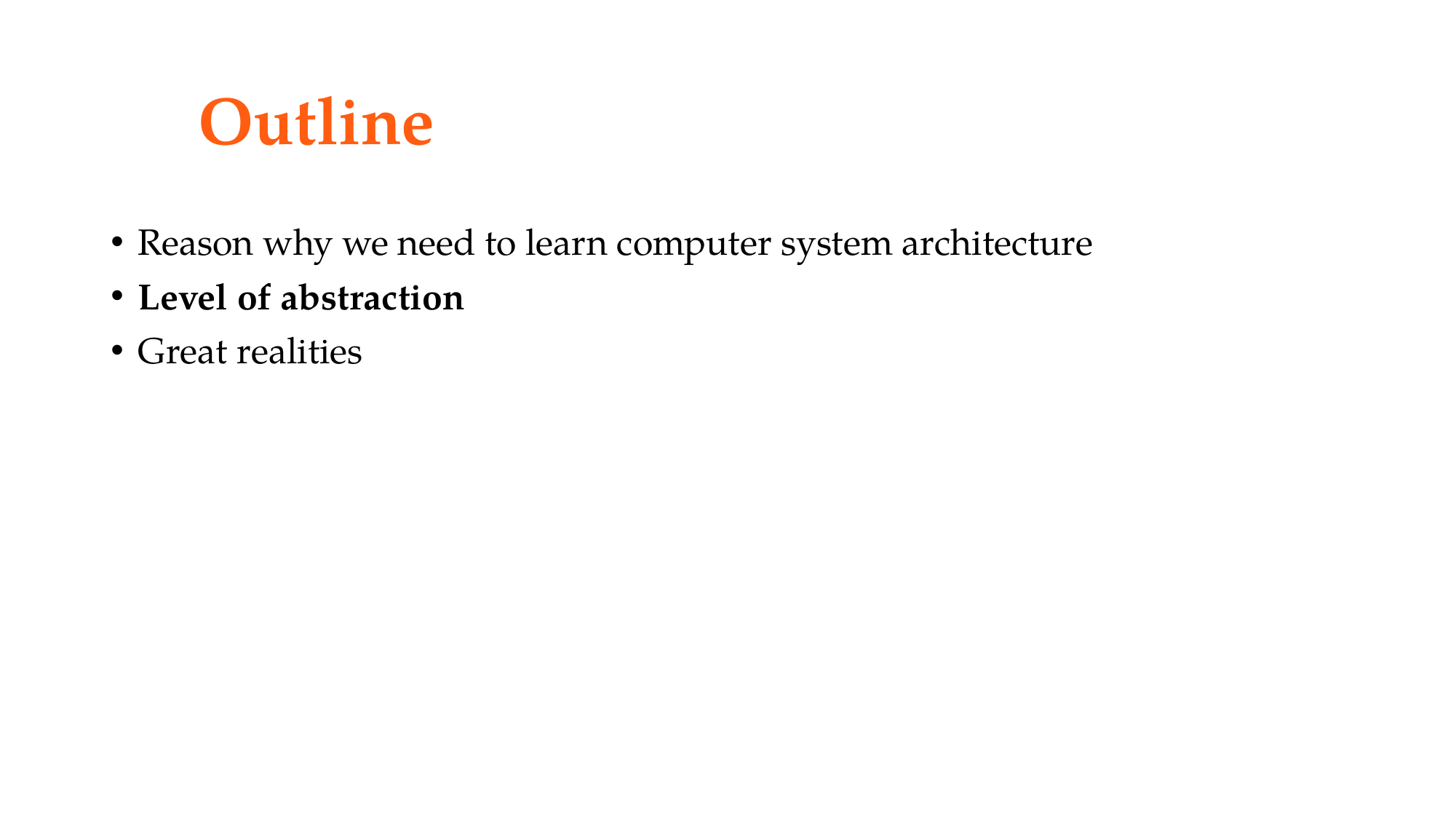

# Outline
Reason why we need to learn computer system architecture
Level of abstraction
Great realities